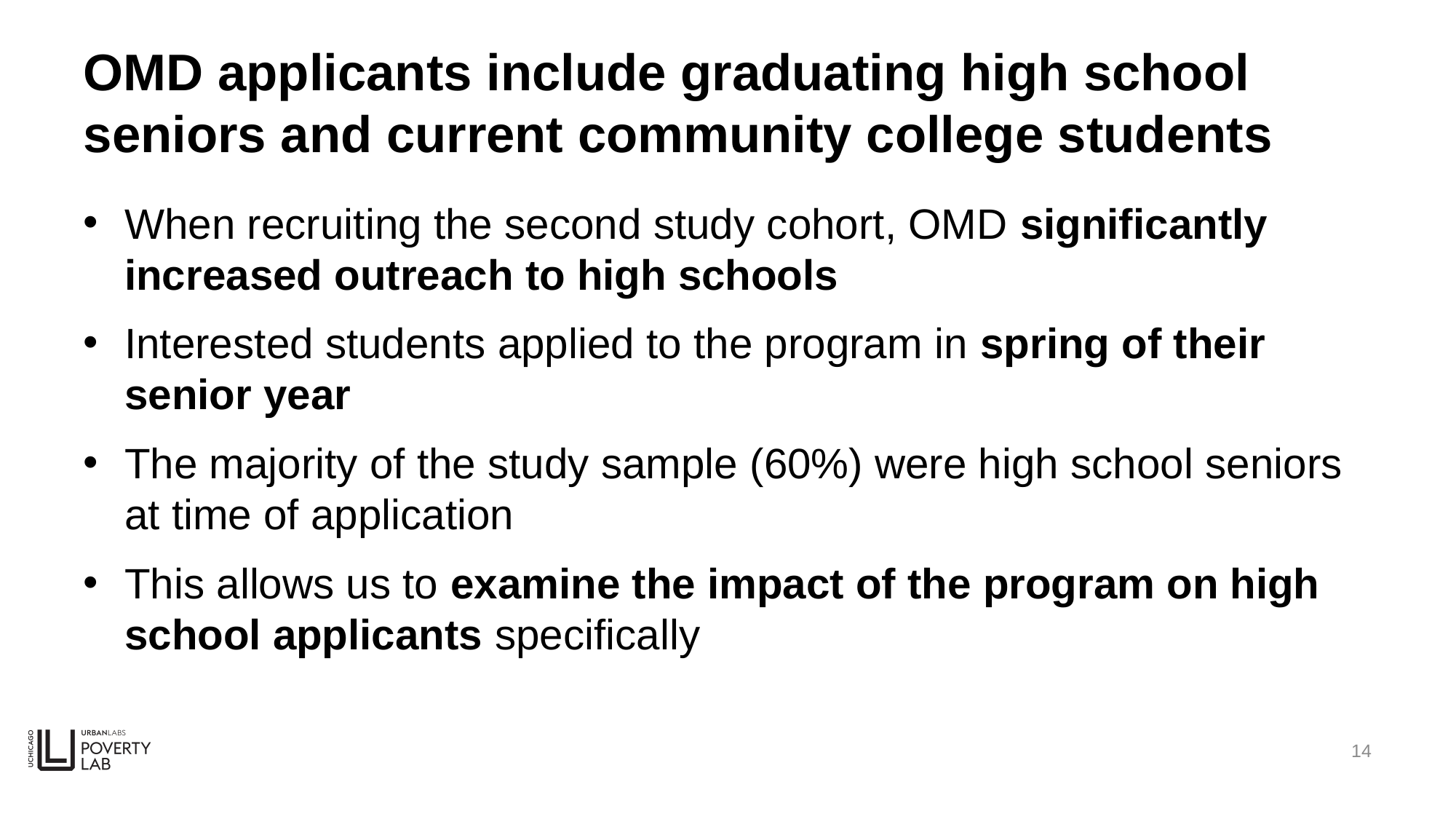

# OMD applicants include graduating high school seniors and current community college students
When recruiting the second study cohort, OMD significantly increased outreach to high schools
Interested students applied to the program in spring of their senior year
The majority of the study sample (60%) were high school seniors at time of application
This allows us to examine the impact of the program on high school applicants specifically

14